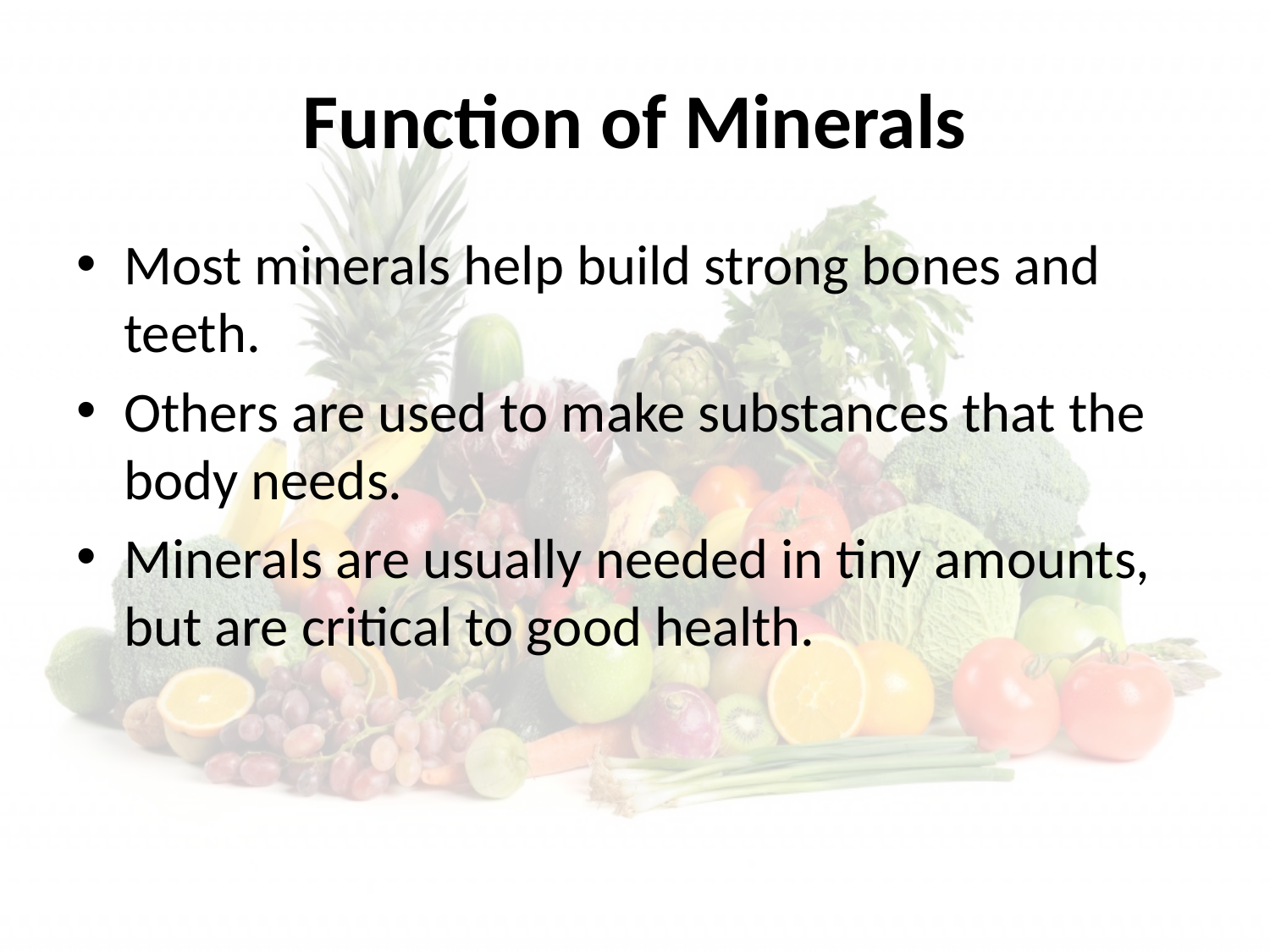

# Function of Minerals
Most minerals help build strong bones and teeth.
Others are used to make substances that the body needs.
Minerals are usually needed in tiny amounts, but are critical to good health.